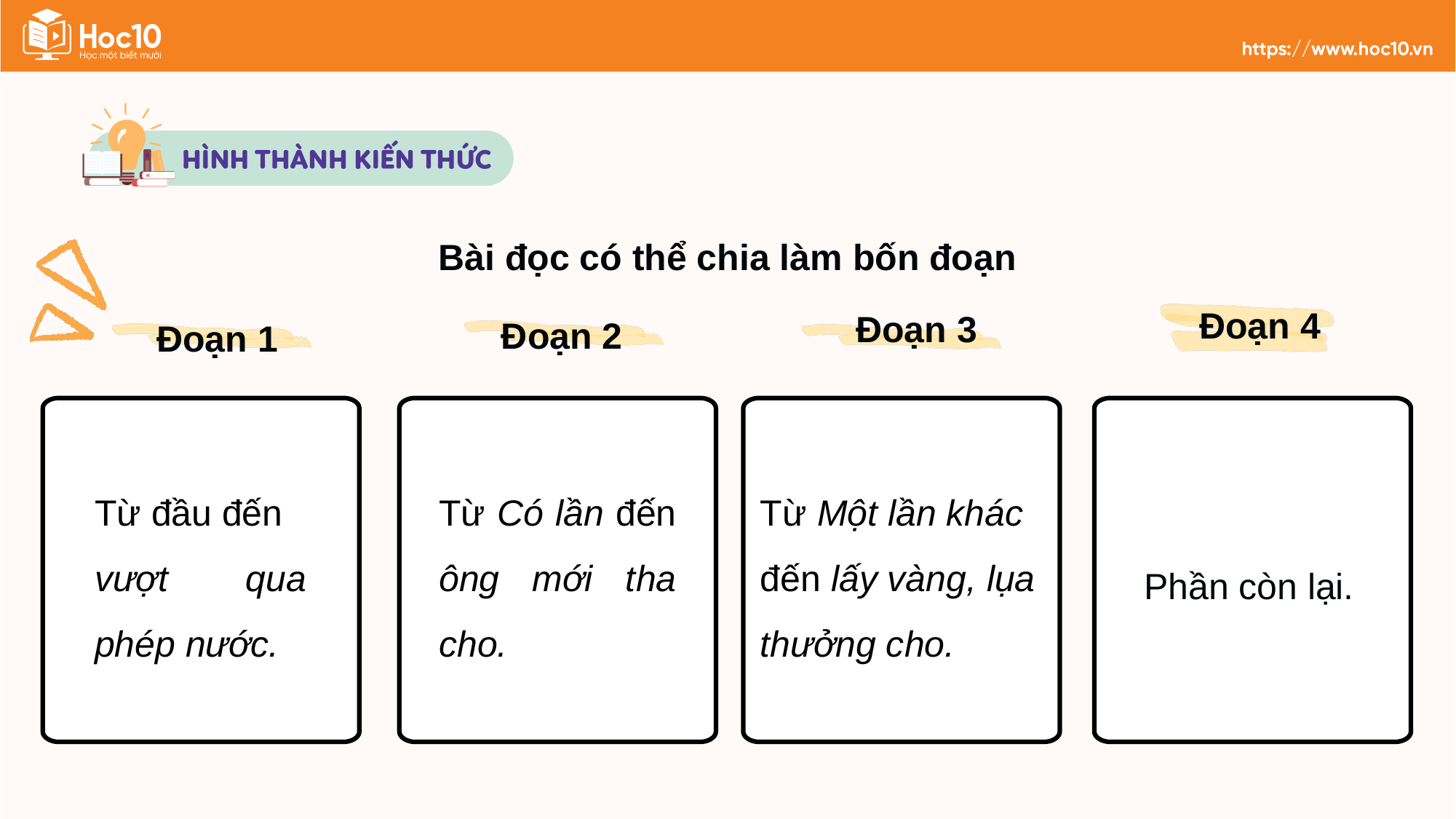

Bài đọc có thể chia làm bốn đoạn

Đoạn 3
Đoạn 4

Đoạn 2

Đoạn 1

Từ đầu đến
vượt qua phép nước.
Từ Có lần đến ông mới tha cho.
Từ Một lần khác đến lấy vàng, lụa thưởng cho.
Phần còn lại.